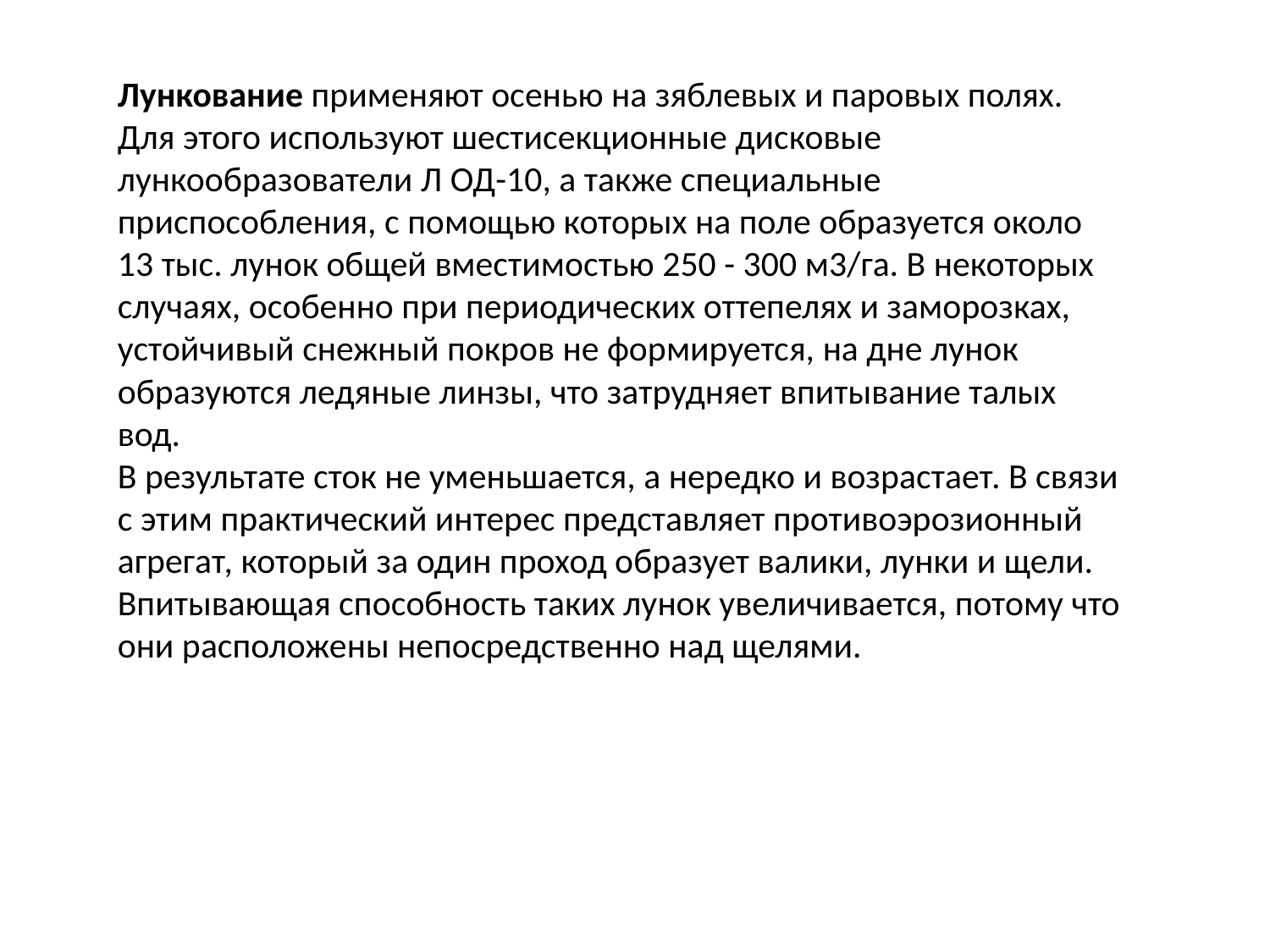

Лункование применяют осенью на зяблевых и паровых полях. Для этого используют шестисекционные дисковые лункообразователи Л ОД-10, а также специальные приспособления, с помощью которых на поле образуется около 13 тыс. лунок общей вместимостью 250 - 300 м3/га. В некоторых случаях, особенно при периодических оттепелях и заморозках, устойчивый снежный покров не формируется, на дне лунок образуются ледяные линзы, что затрудняет впитывание талых вод.
В результате сток не уменьшается, а нередко и возрастает. В связи с этим практический интерес представляет противоэрозионный агрегат, который за один проход образует валики, лунки и щели. Впитывающая способность таких лунок увеличивается, потому что они расположены непосредственно над щелями.